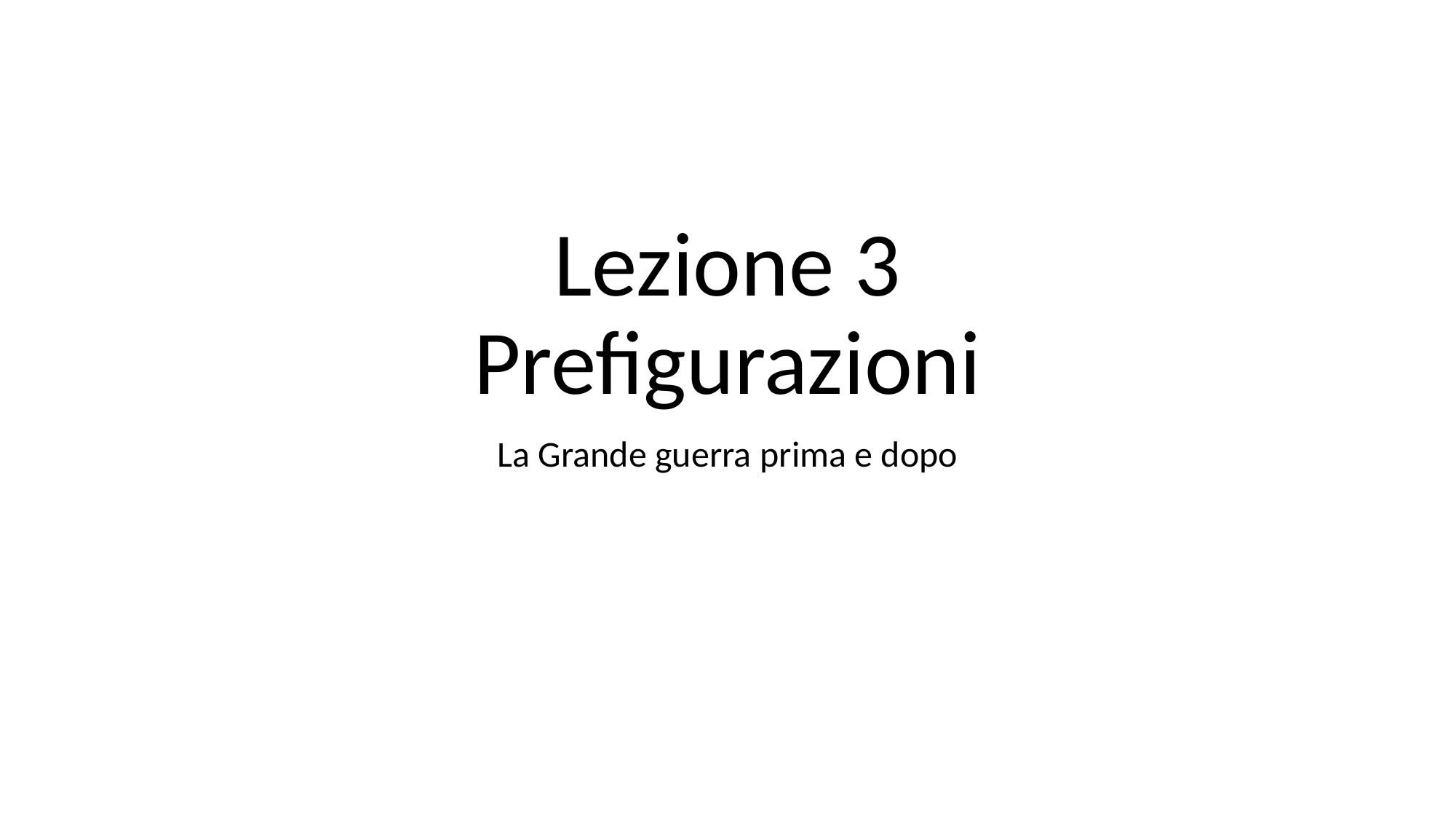

# Lezione 3 Prefigurazioni
La Grande guerra prima e dopo